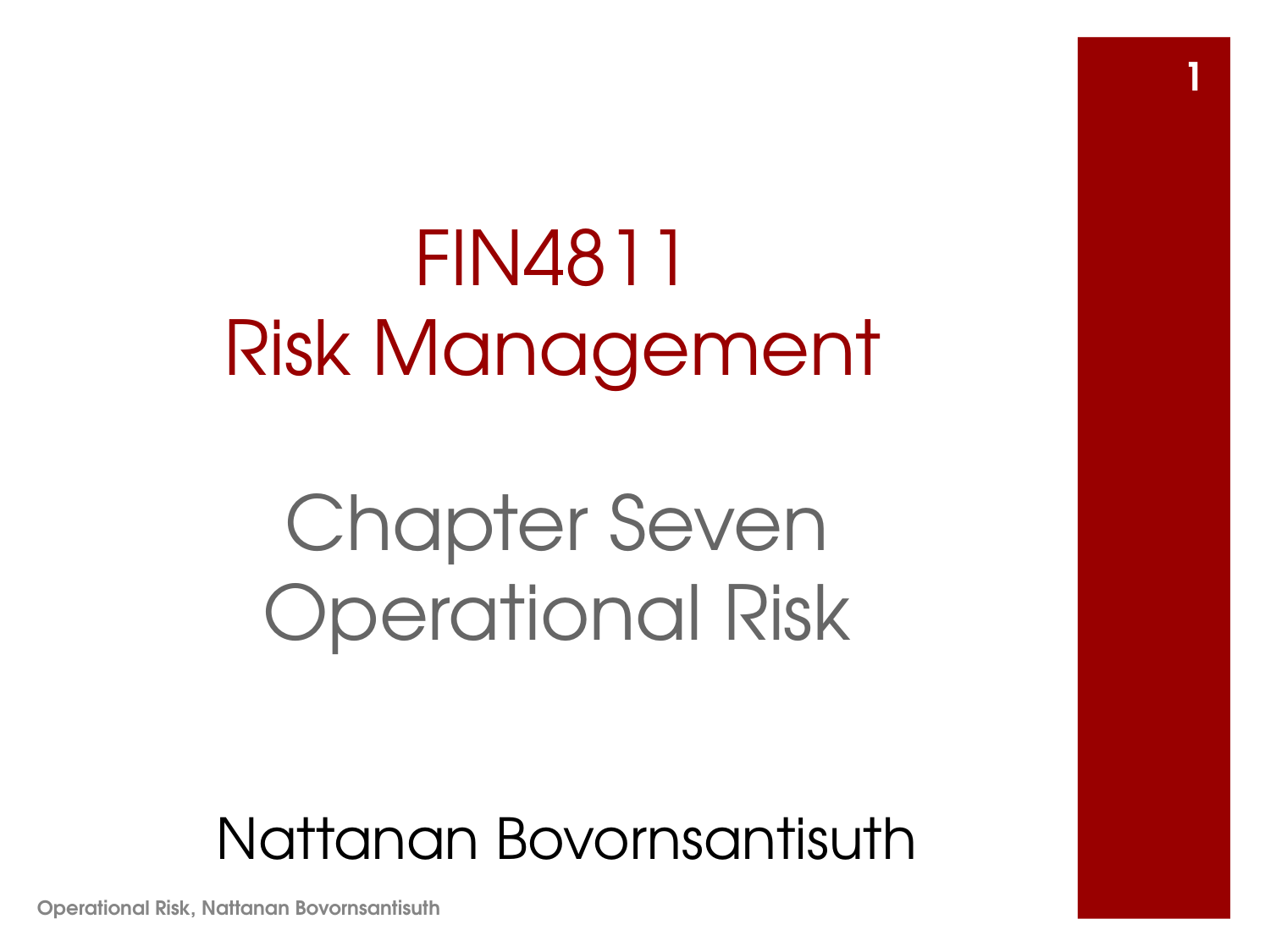

1
# FIN4811 Risk Management
Chapter Seven
Operational Risk
Nattanan Bovornsantisuth
Operational Risk, Nattanan Bovornsantisuth